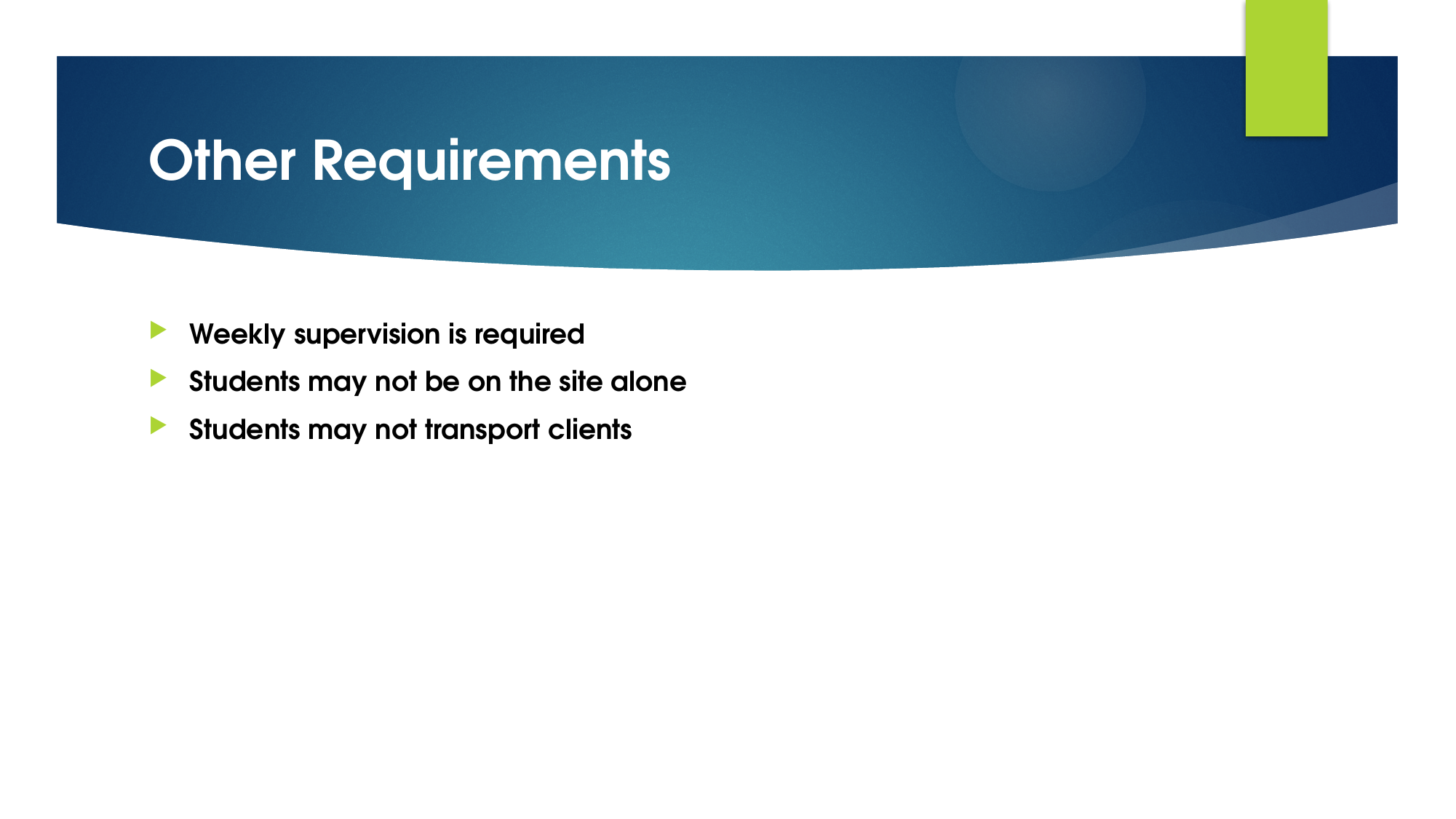

# Other Requirements
Weekly supervision is required
Students may not be on the site alone
Students may not transport clients